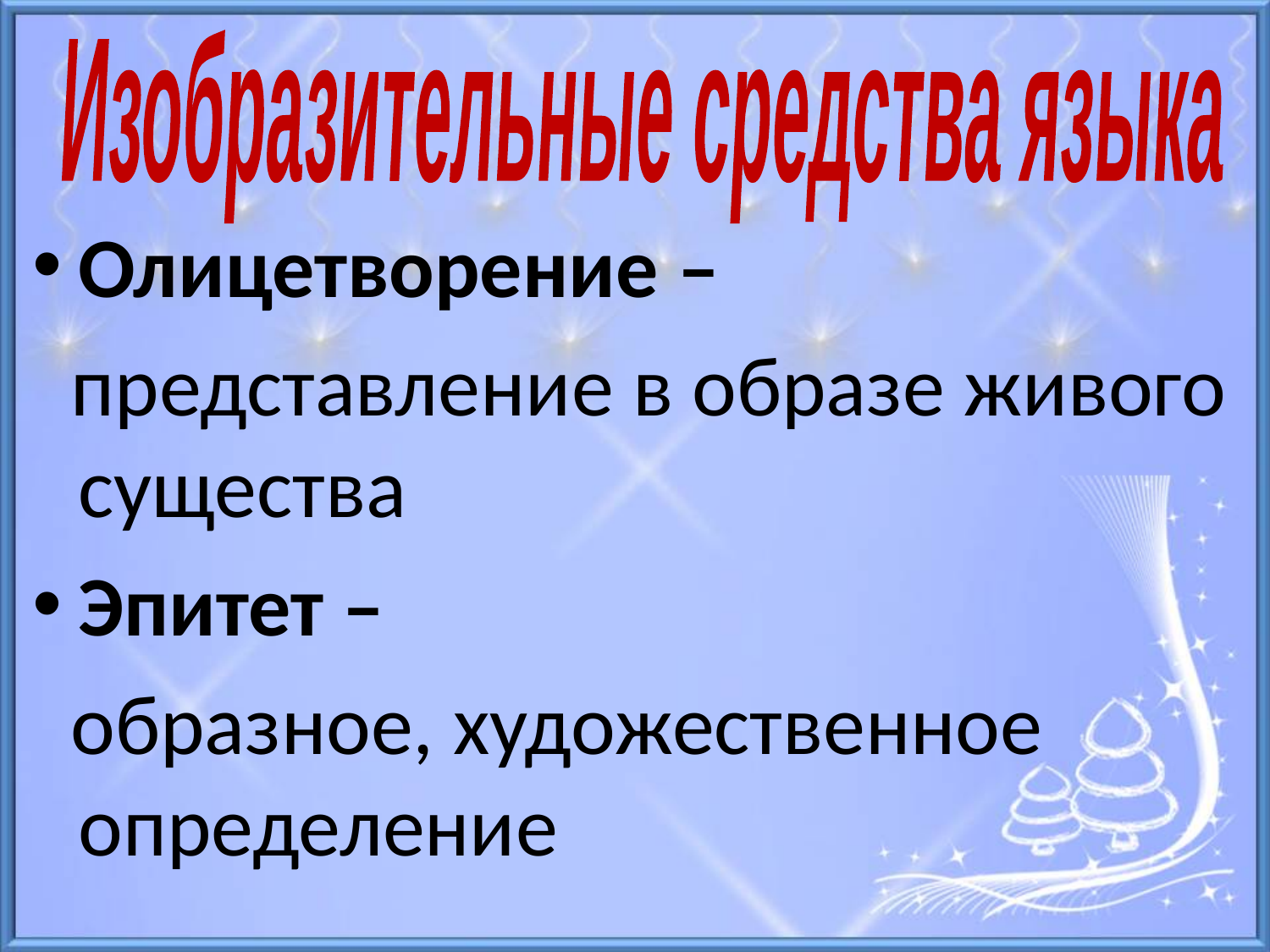

Изобразительные средства языка

Олицетворение –
  представление в образе живого существа
Эпитет –
  образное, художественное определение